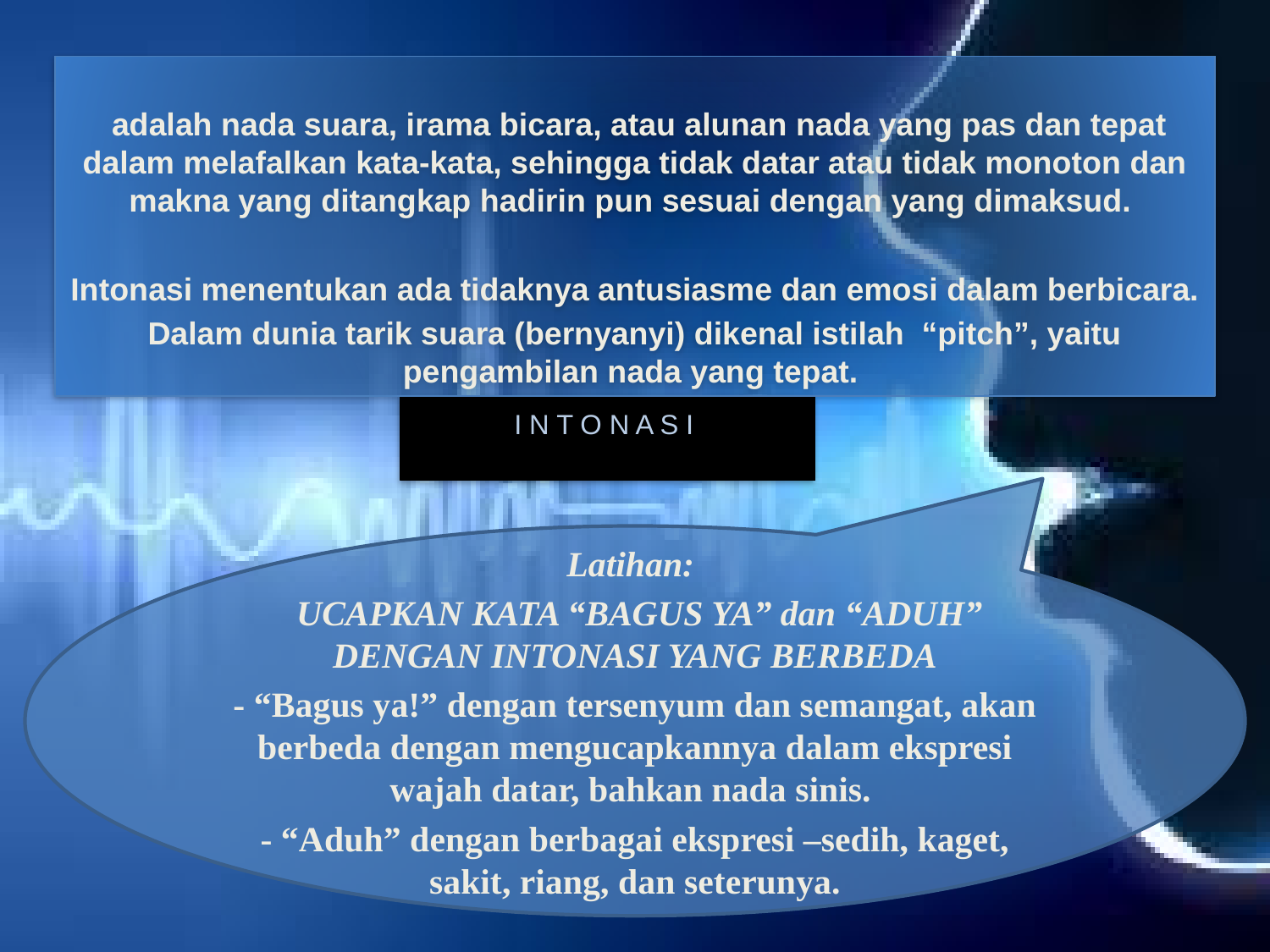

adalah nada suara, irama bicara, atau alunan nada yang pas dan tepat dalam melafalkan kata-kata, sehingga tidak datar atau tidak monoton dan makna yang ditangkap hadirin pun sesuai dengan yang dimaksud.

Intonasi menentukan ada tidaknya antusiasme dan emosi dalam berbicara.
Dalam dunia tarik suara (bernyanyi) dikenal istilah  “pitch”, yaitu pengambilan nada yang tepat.
# I N T O N A S I
Latihan:
 UCAPKAN KATA “BAGUS YA” dan “ADUH” DENGAN INTONASI YANG BERBEDA
- “Bagus ya!” dengan tersenyum dan semangat, akan berbeda dengan mengucapkannya dalam ekspresi wajah datar, bahkan nada sinis.
- “Aduh” dengan berbagai ekspresi –sedih, kaget, sakit, riang, dan seterunya.